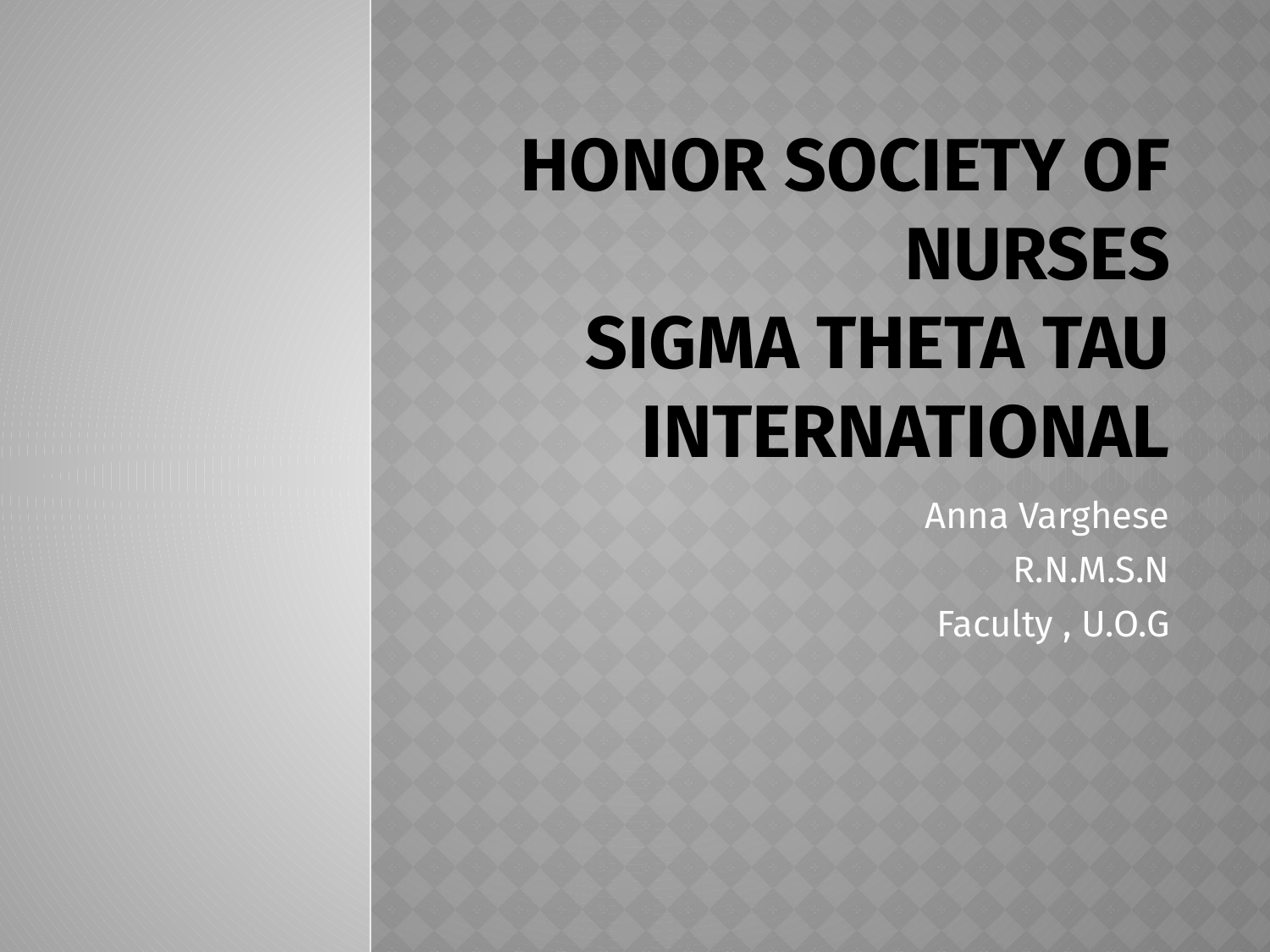

# Honor Society Of Nurses Sigma Theta Tau International
Anna Varghese
R.N.M.S.N
Faculty , U.O.G